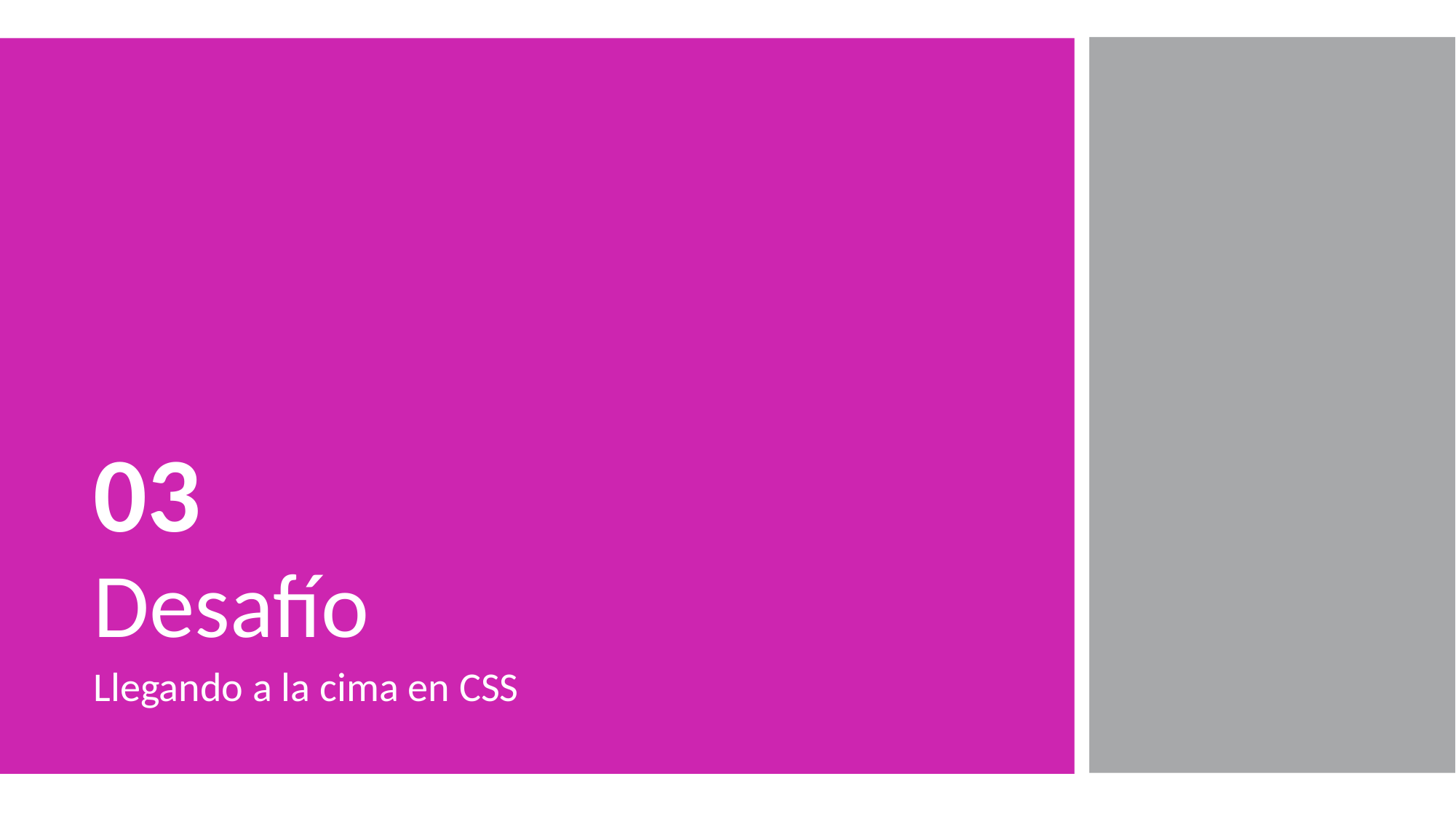

03
Desafío
Llegando a la cima en CSS